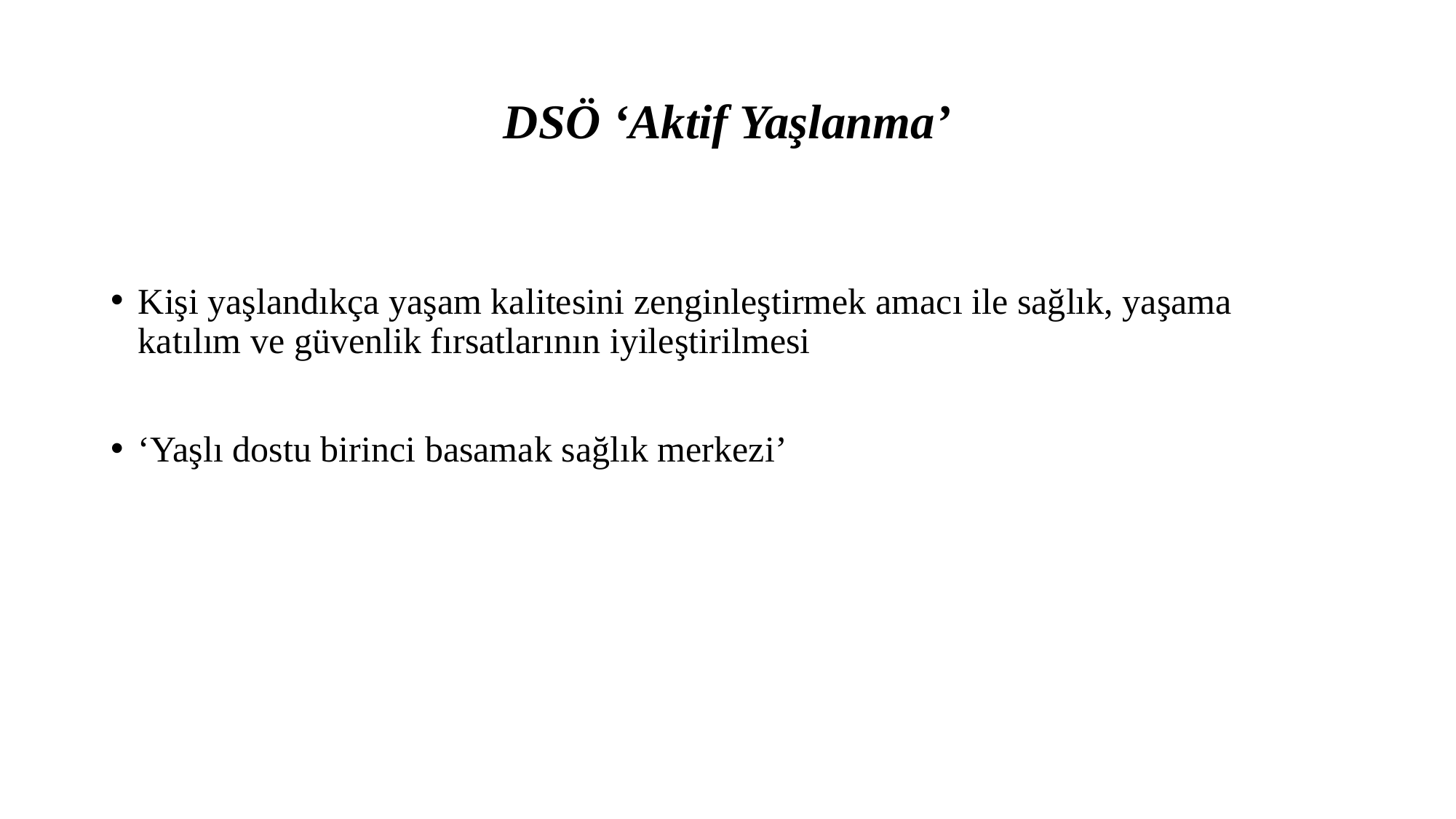

# DSÖ ‘Aktif Yaşlanma’

Kişi yaşlandıkça yaşam kalitesini zenginleştirmek amacı ile sağlık, yaşama katılım ve güvenlik fırsatlarının iyileştirilmesi

‘Yaşlı dostu birinci basamak sağlık merkezi’